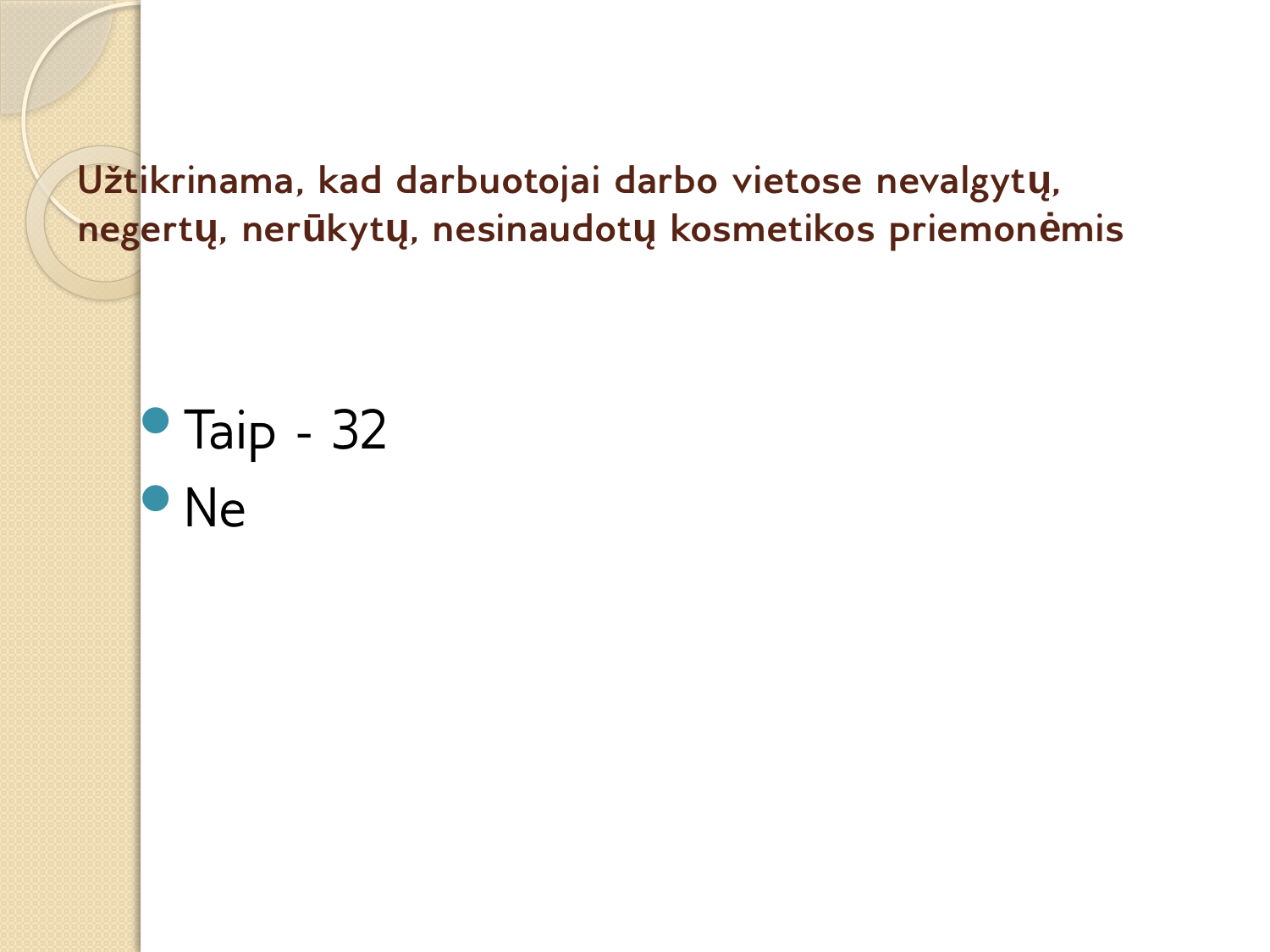

# Užtikrinama, kad darbuotojai darbo vietose nevalgytų, negertų, nerūkytų, nesinaudotų kosmetikos priemonėmis
Taip - 32
Ne